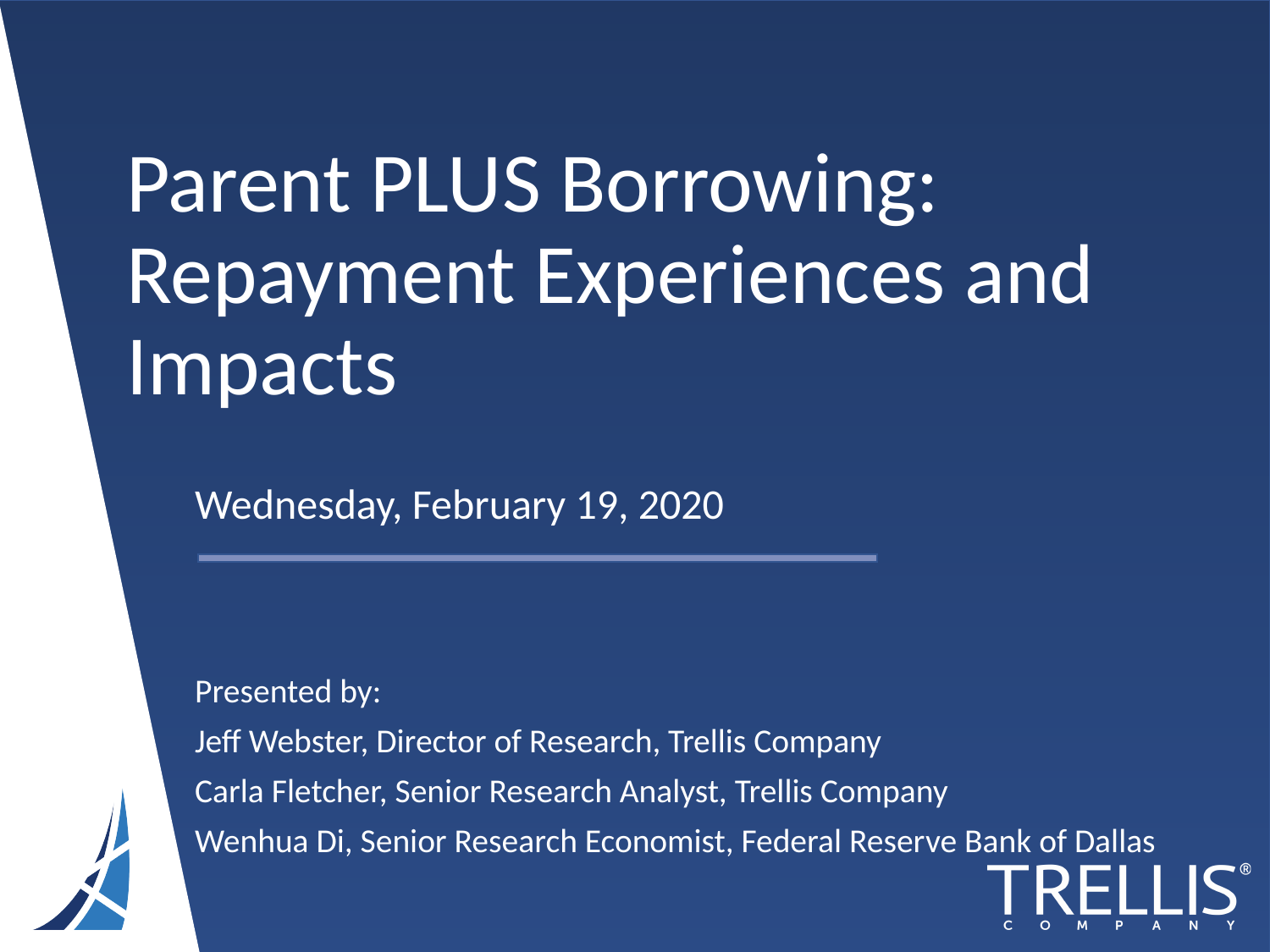

# Parent PLUS Borrowing: Repayment Experiences and Impacts
Wednesday, February 19, 2020
Presented by:
Jeff Webster, Director of Research, Trellis Company
Carla Fletcher, Senior Research Analyst, Trellis Company
Wenhua Di, Senior Research Economist, Federal Reserve Bank of Dallas